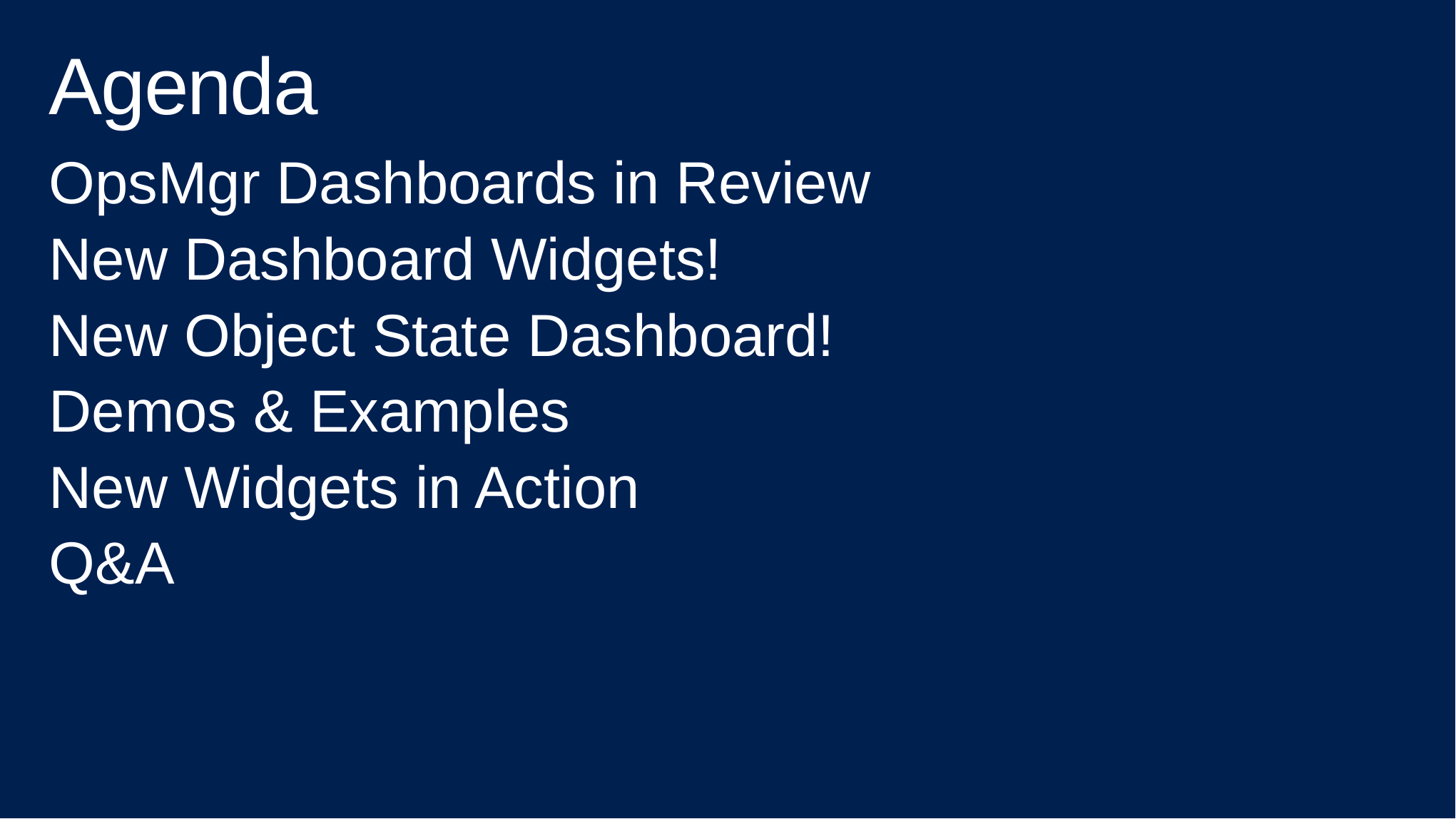

# Agenda
OpsMgr Dashboards in Review
New Dashboard Widgets!
New Object State Dashboard!
Demos & Examples
New Widgets in Action
Q&A